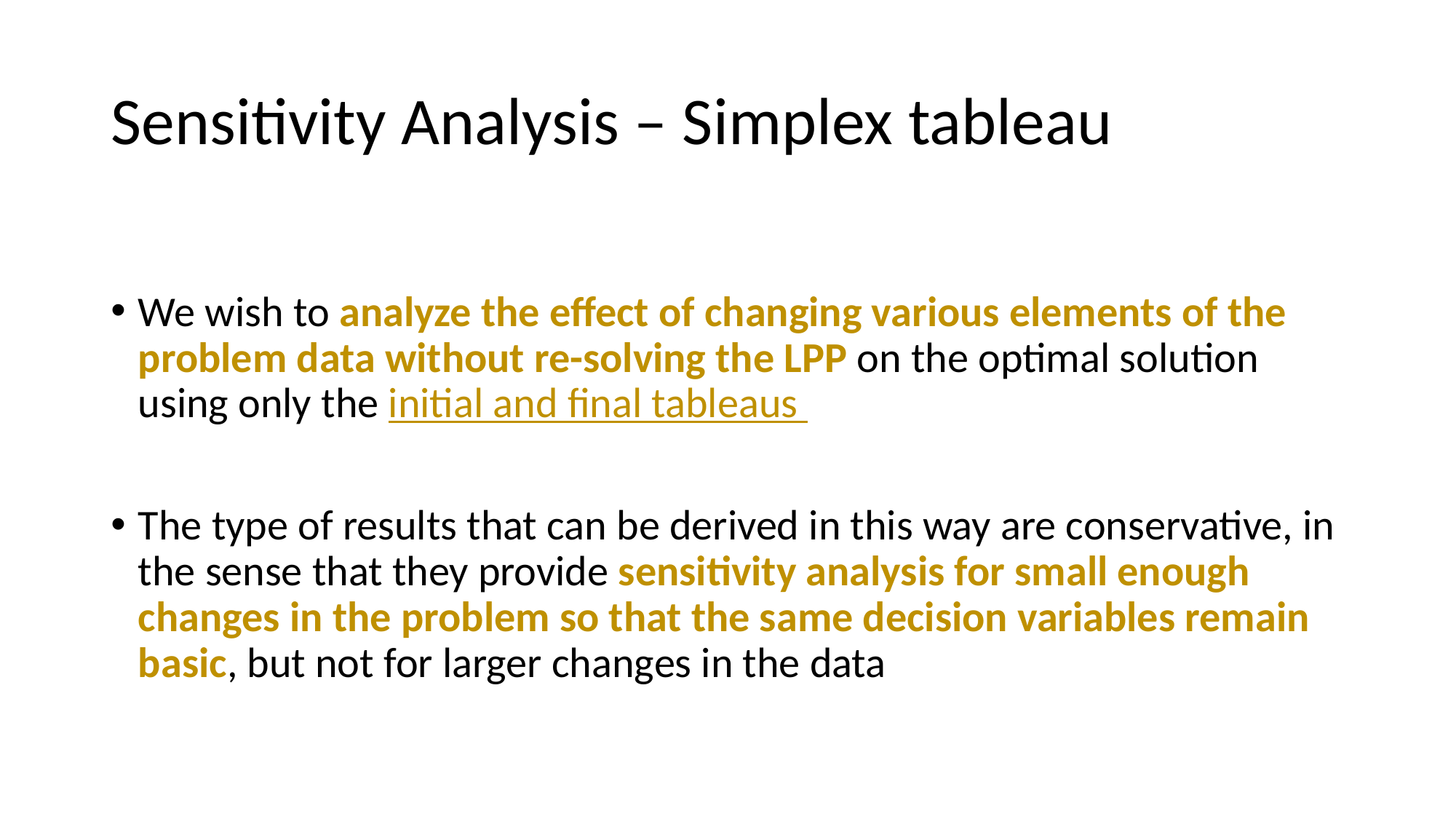

# Sensitivity Analysis – Simplex tableau

We wish to analyze the effect of changing various elements of the problem data without re-solving the LPP on the optimal solution using only the initial and final tableaus

The type of results that can be derived in this way are conservative, in the sense that they provide sensitivity analysis for small enough changes in the problem so that the same decision variables remain basic, but not for larger changes in the data